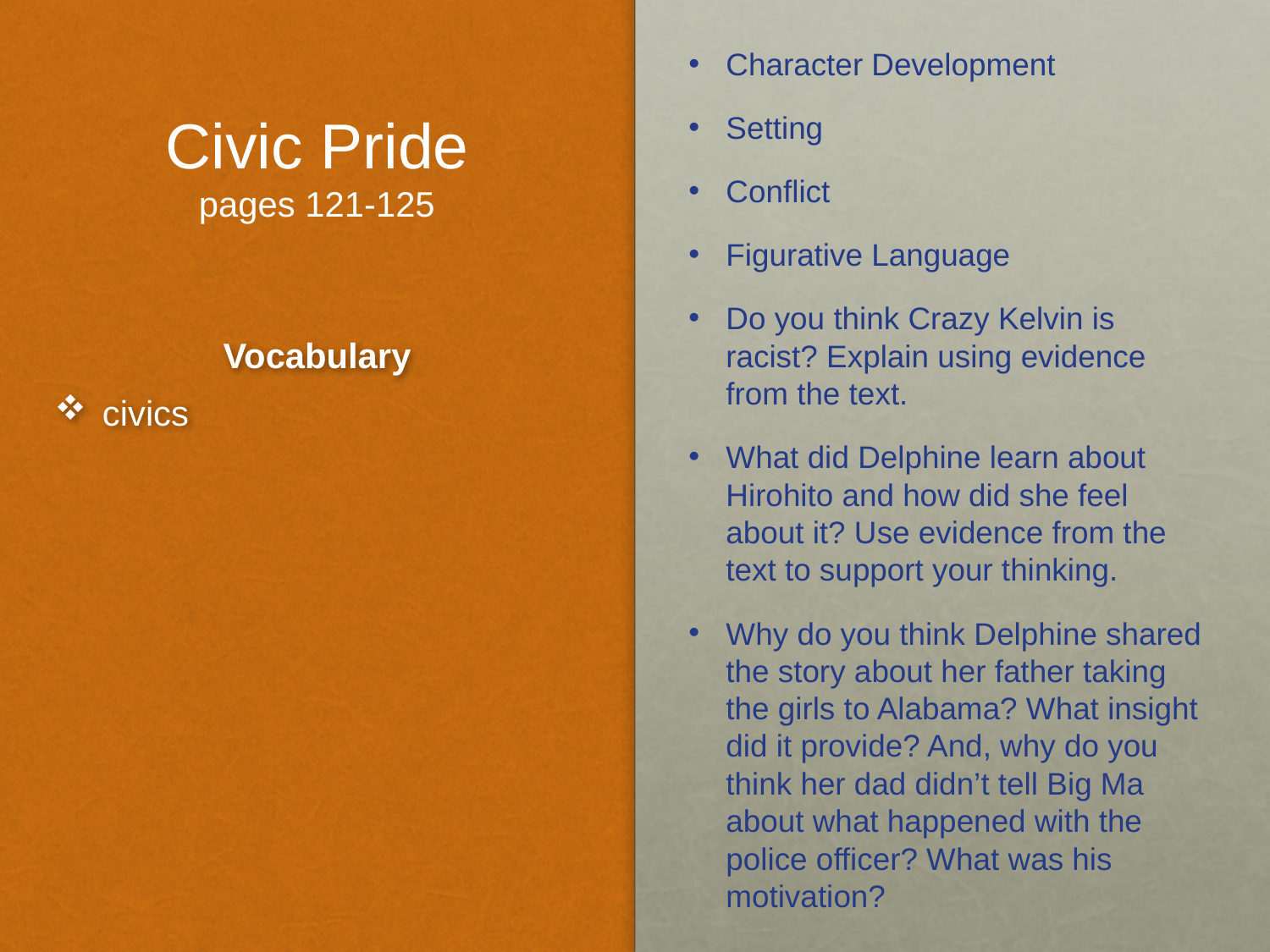

# Civic Pride pages 121-125
Character Development
Setting
Conflict
Figurative Language
Do you think Crazy Kelvin is racist? Explain using evidence from the text.
What did Delphine learn about Hirohito and how did she feel about it? Use evidence from the text to support your thinking.
Why do you think Delphine shared the story about her father taking the girls to Alabama? What insight did it provide? And, why do you think her dad didn’t tell Big Ma about what happened with the police officer? What was his motivation?

Vocabulary
civics